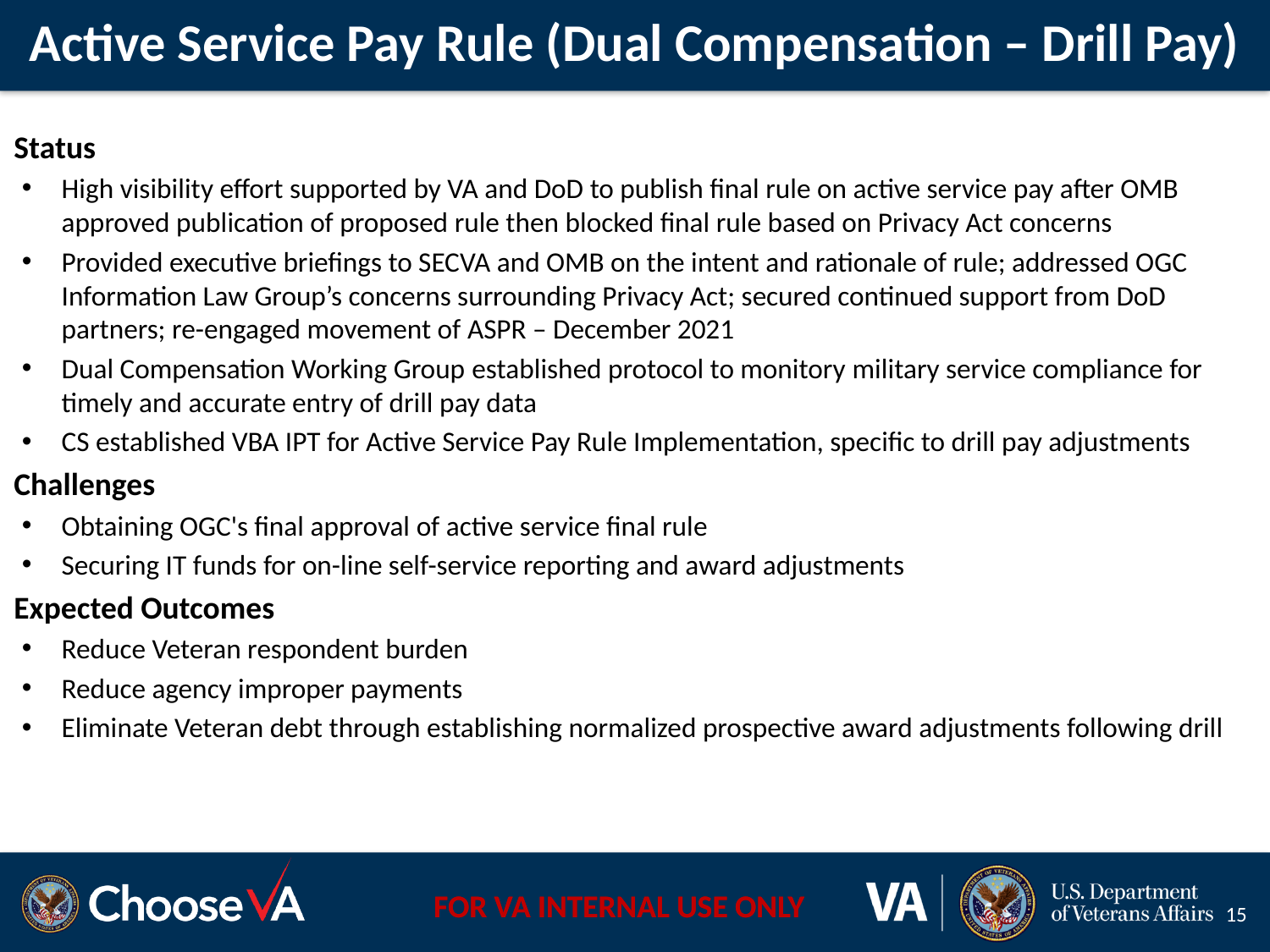

# Active Service Pay Rule (Dual Compensation – Drill Pay)

Status
High visibility effort supported by VA and DoD to publish final rule on active service pay after OMB approved publication of proposed rule then blocked final rule based on Privacy Act concerns
Provided executive briefings to SECVA and OMB on the intent and rationale of rule; addressed OGC  Information Law Group’s concerns surrounding Privacy Act; secured continued support from DoD partners; re-engaged movement of ASPR – December 2021
Dual Compensation Working Group established protocol to monitory military service compliance for timely and accurate entry of drill pay data
CS established VBA IPT for Active Service Pay Rule Implementation, specific to drill pay adjustments
Challenges
Obtaining OGC's final approval of active service final rule
Securing IT funds for on-line self-service reporting and award adjustments
Expected Outcomes
Reduce Veteran respondent burden
Reduce agency improper payments
Eliminate Veteran debt through establishing normalized prospective award adjustments following drill

15